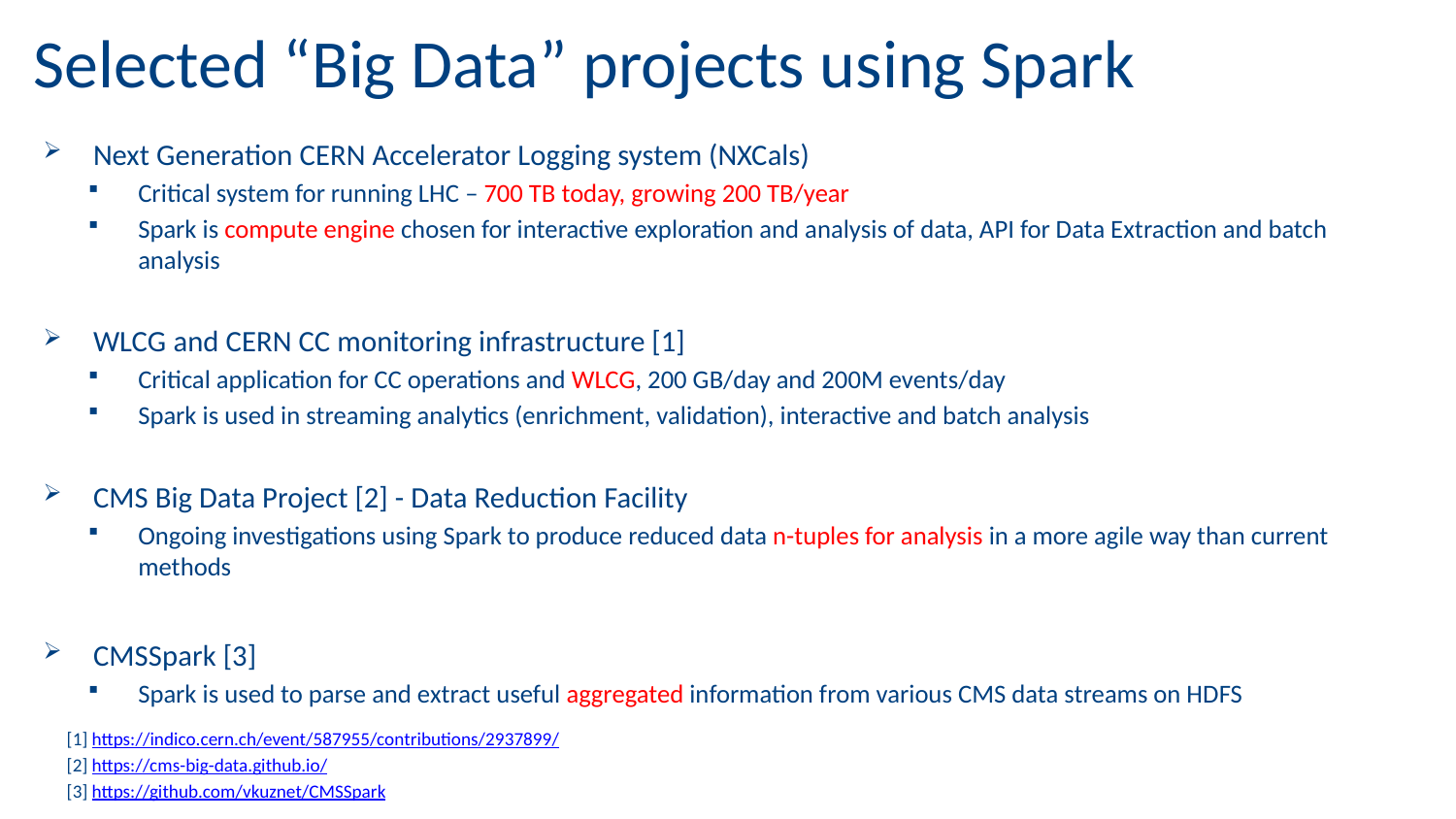

5
# Selected “Big Data” projects using Spark
Next Generation CERN Accelerator Logging system (NXCals)
Critical system for running LHC – 700 TB today, growing 200 TB/year
Spark is compute engine chosen for interactive exploration and analysis of data, API for Data Extraction and batch analysis

WLCG and CERN CC monitoring infrastructure [1]
Critical application for CC operations and WLCG, 200 GB/day and 200M events/day
Spark is used in streaming analytics (enrichment, validation), interactive and batch analysis

CMS Big Data Project [2] - Data Reduction Facility
Ongoing investigations using Spark to produce reduced data n-tuples for analysis in a more agile way than current methods

CMSSpark [3]
Spark is used to parse and extract useful aggregated information from various CMS data streams on HDFS
[1] https://indico.cern.ch/event/587955/contributions/2937899/
[2] https://cms-big-data.github.io/
[3] https://github.com/vkuznet/CMSSpark